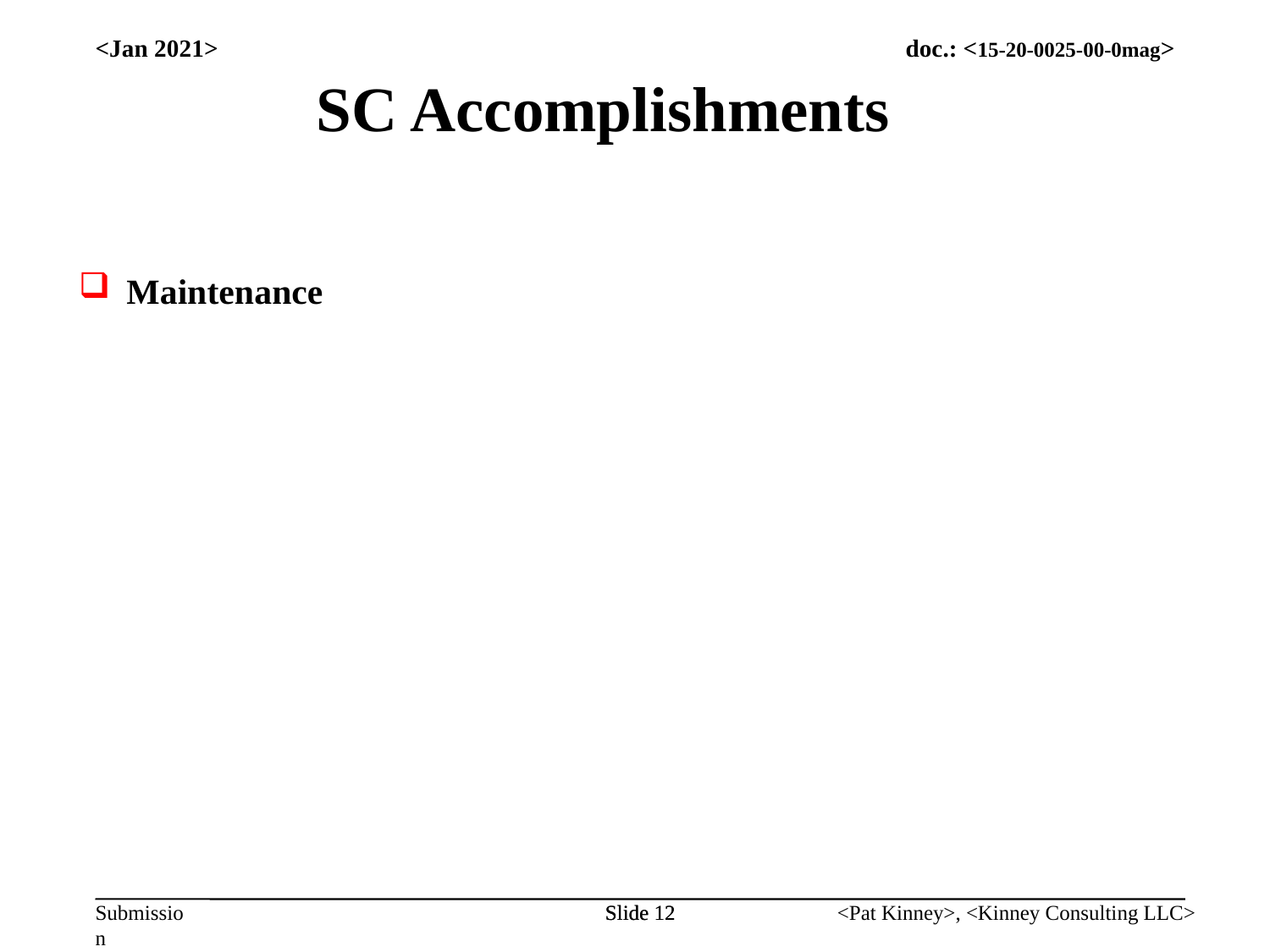

<Jan 2021>
SC Accomplishments
Maintenance
Slide 12
Slide 12
<Pat Kinney>, <Kinney Consulting LLC>